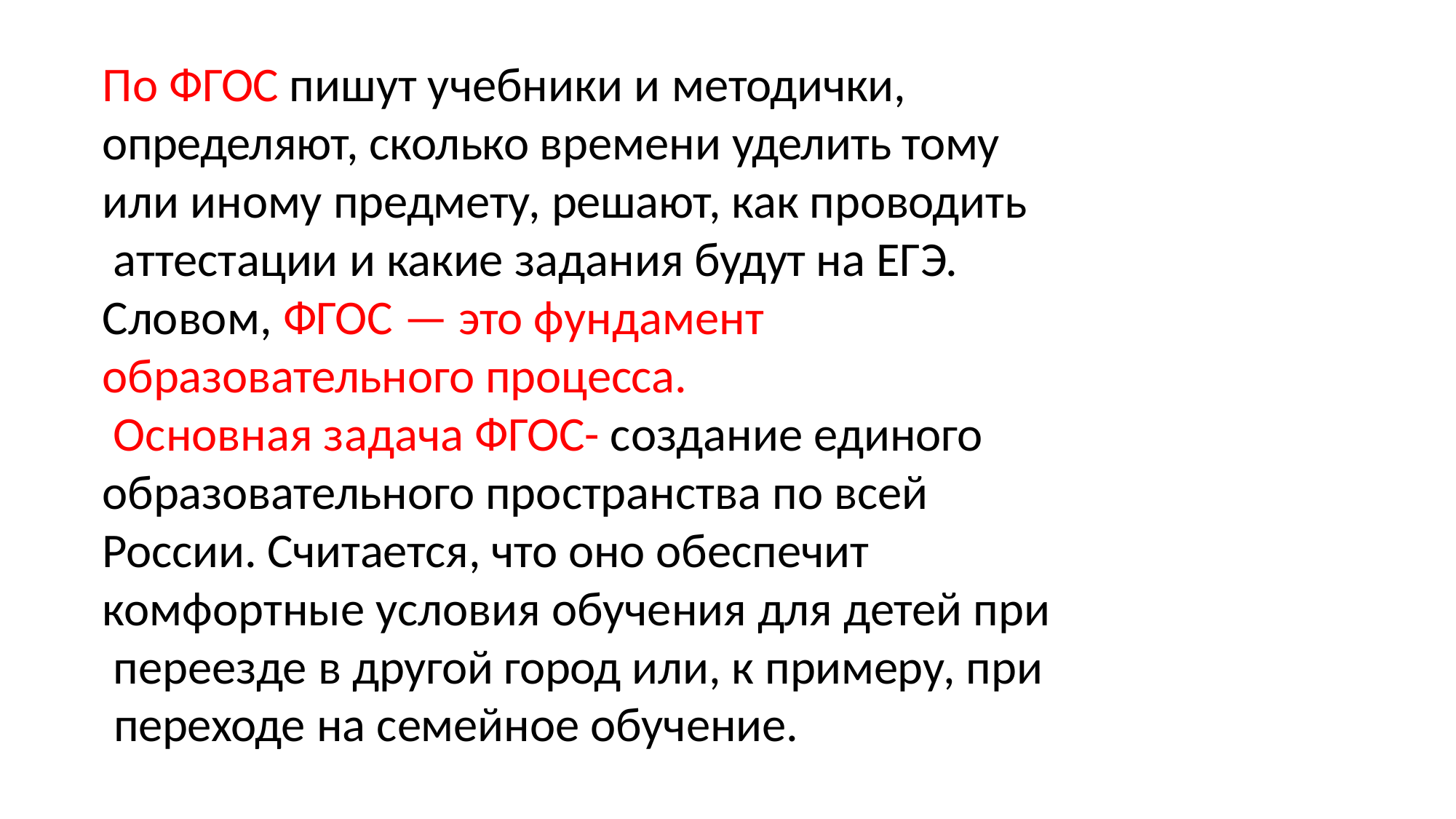

По ФГОС пишут учебники и методички,  определяют, сколько времени уделить тому  или иному предмету, решают, как проводить  аттестации и какие задания будут на ЕГЭ.  Словом, ФГОС — это фундамент  образовательного процесса.
Основная задача ФГОС- создание единого  образовательного пространства по всей  России. Считается, что оно обеспечит  комфортные условия обучения для детей при  переезде в другой город или, к примеру, при  переходе на семейное обучение.